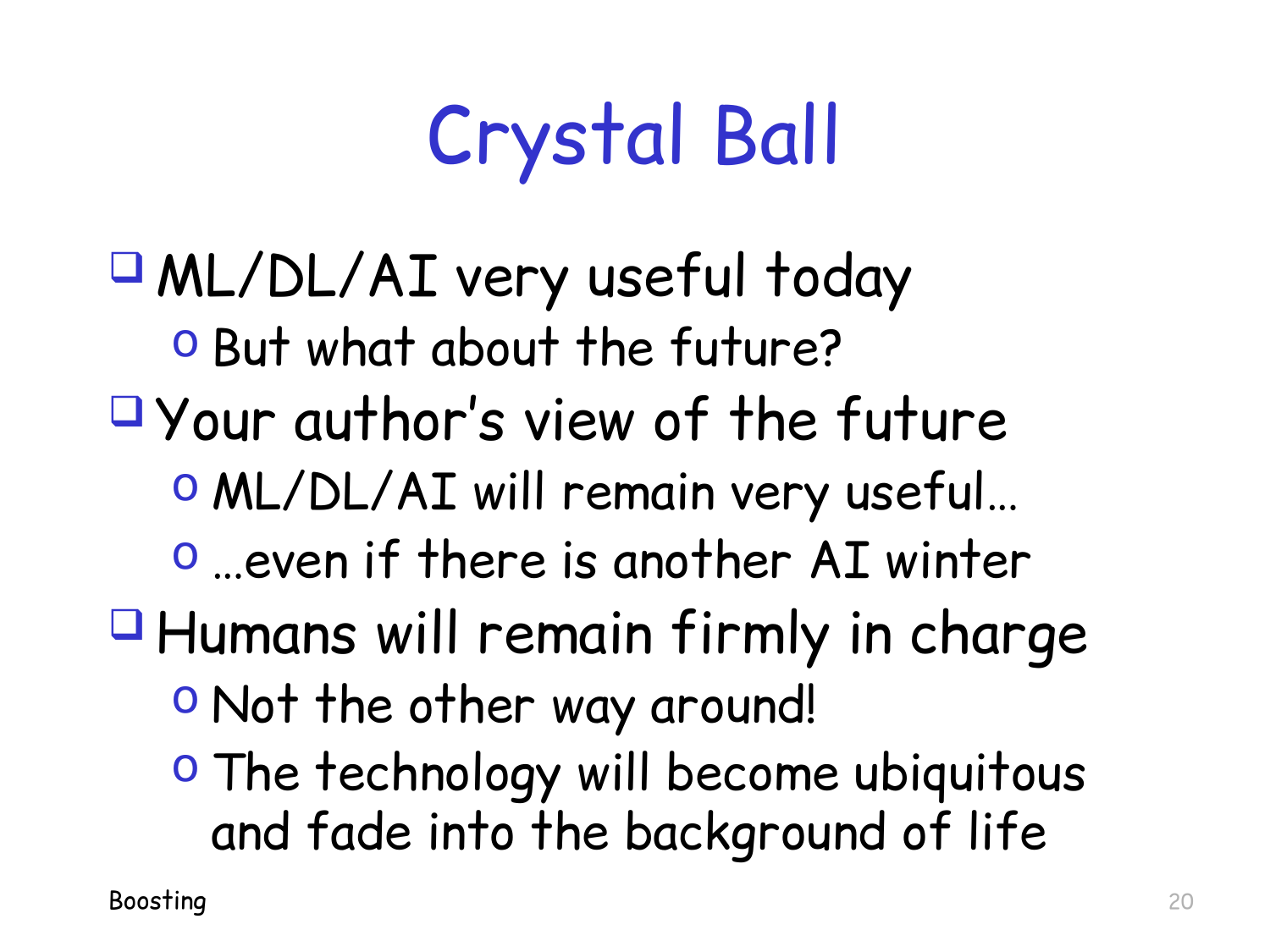

# Crystal Ball
ML/DL/AI very useful today
But what about the future?
Your author’s view of the future
ML/DL/AI will remain very useful…
…even if there is another AI winter
Humans will remain firmly in charge
Not the other way around!
The technology will become ubiquitous and fade into the background of life

Boosting
20